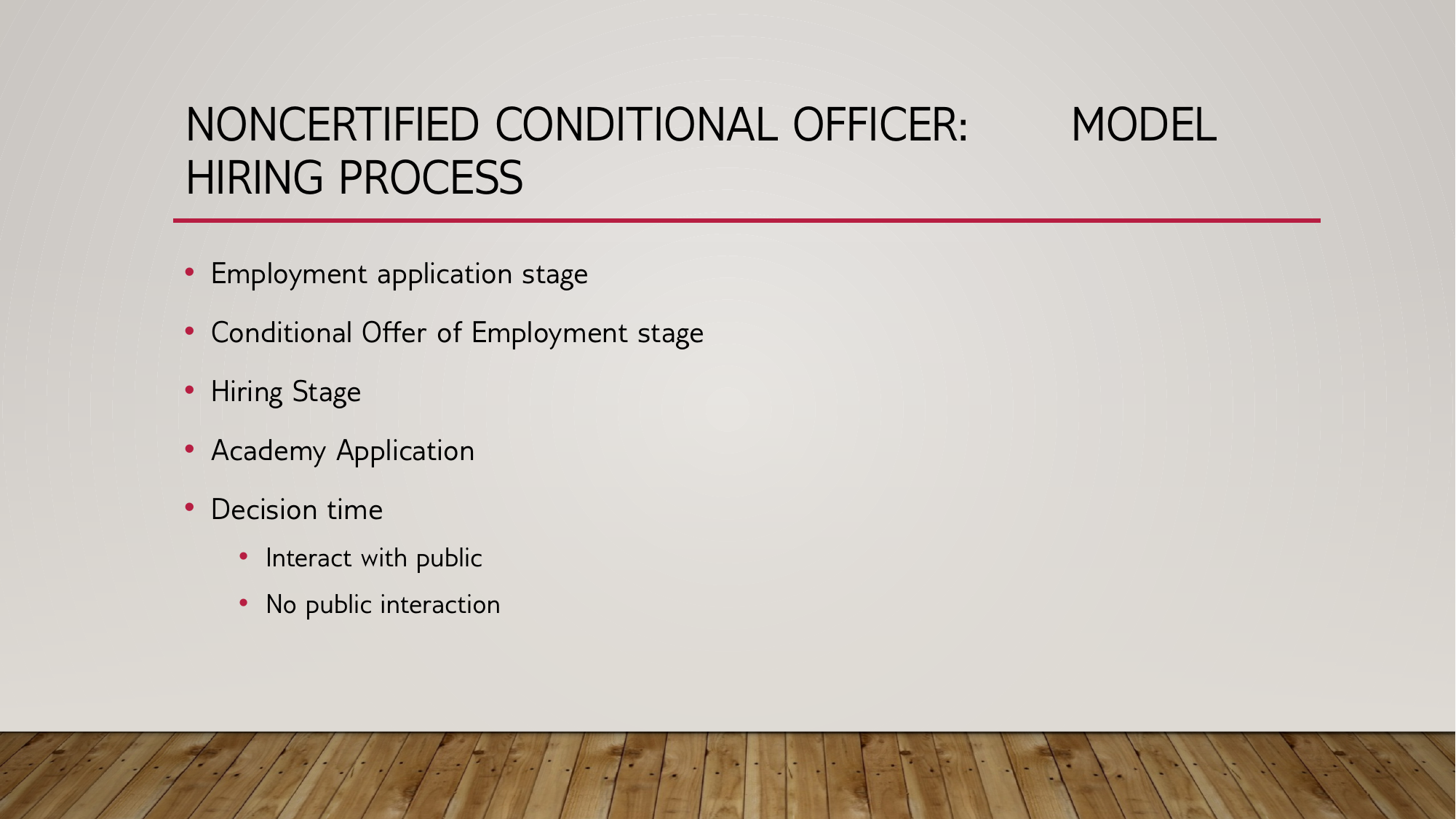

# Noncertified conditional officer:       Model hiring process
Employment application stage
Conditional Offer of Employment stage
Hiring Stage
Academy Application
Decision time
Interact with public
No public interaction